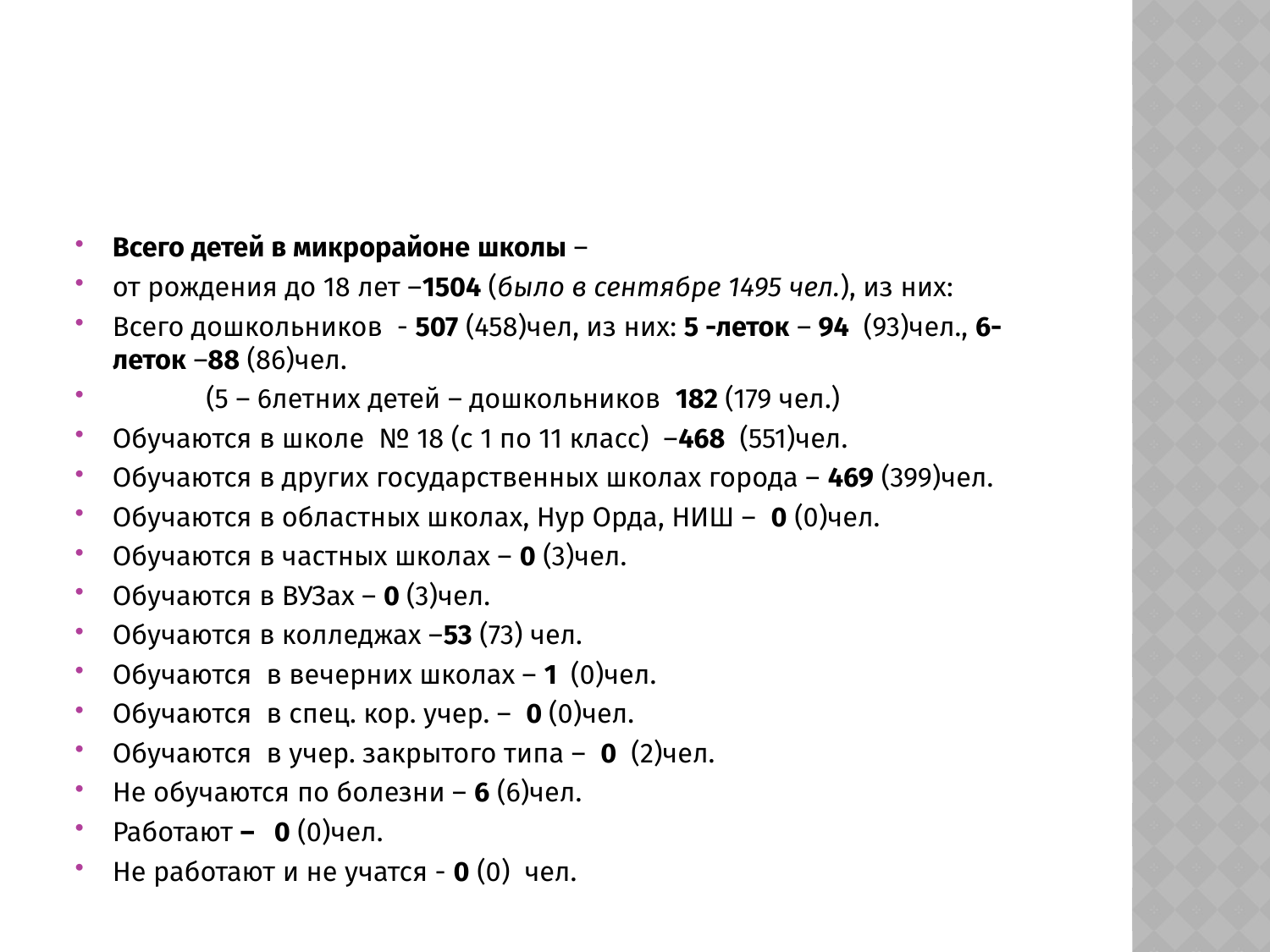

#
Всего детей в микрорайоне школы –
от рождения до 18 лет –1504 (было в сентябре 1495 чел.), из них:
Всего дошкольников  - 507 (458)чел, из них: 5 -леток – 94  (93)чел., 6-леток –88 (86)чел.
             (5 – 6летних детей – дошкольников  182 (179 чел.)
Обучаются в школе  № 18 (с 1 по 11 класс)  –468  (551)чел.
Обучаются в других государственных школах города – 469 (399)чел.
Обучаются в областных школах, Нур Орда, НИШ –  0 (0)чел.
Обучаются в частных школах – 0 (3)чел.
Обучаются в ВУЗах – 0 (3)чел.
Обучаются в колледжах –53 (73) чел.
Обучаются  в вечерних школах – 1  (0)чел.
Обучаются  в спец. кор. учер. –  0 (0)чел.
Обучаются  в учер. закрытого типа –  0  (2)чел.
Не обучаются по болезни – 6 (6)чел.
Работают –   0 (0)чел.
Не работают и не учатся - 0 (0)  чел.